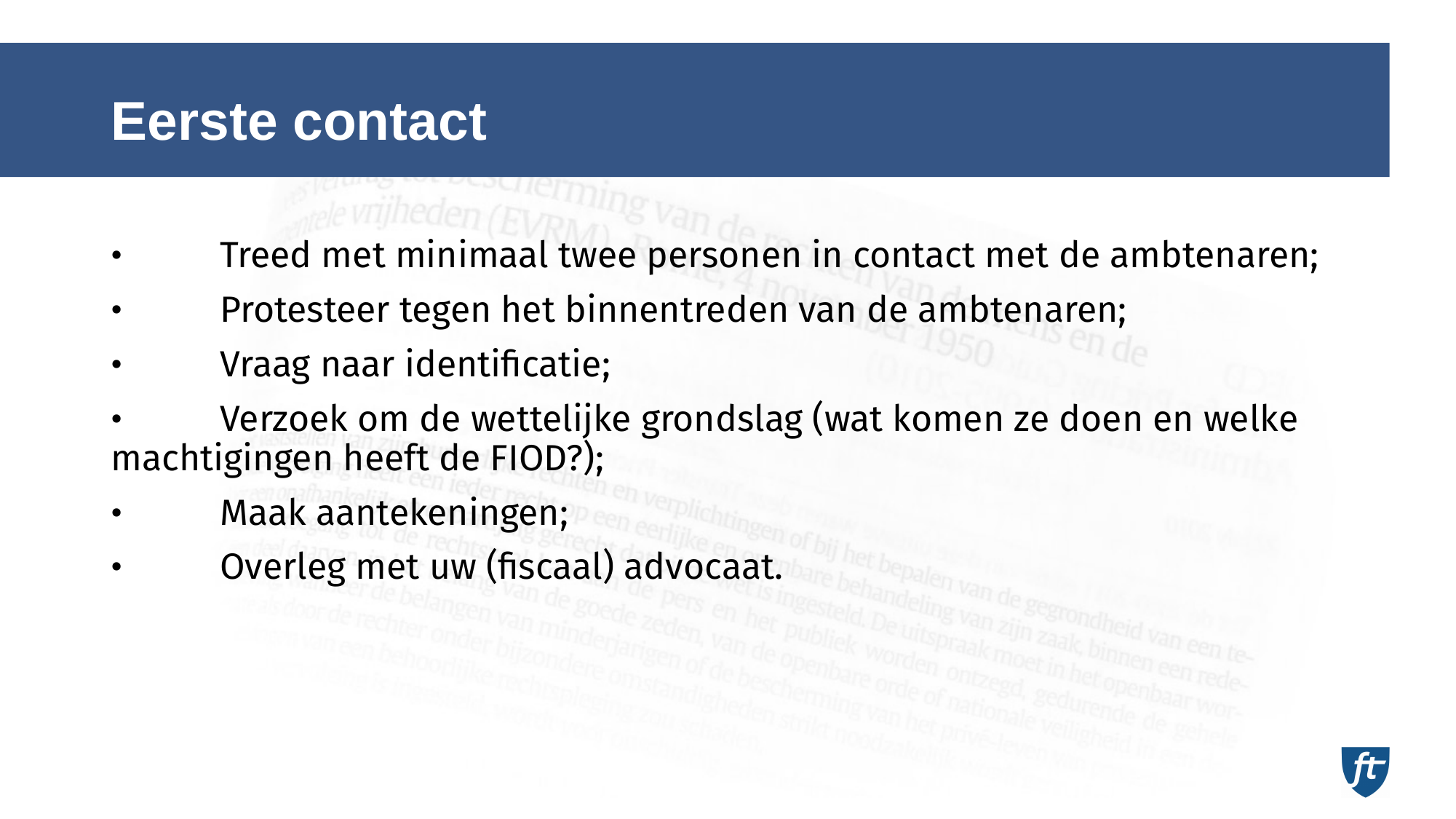

# Eerste contact
•	Treed met minimaal twee personen in contact met de ambtenaren;
•	Protesteer tegen het binnentreden van de ambtenaren;
•	Vraag naar identificatie;
•	Verzoek om de wettelijke grondslag (wat komen ze doen en welke 	machtigingen heeft de FIOD?);
•	Maak aantekeningen;
•	Overleg met uw (fiscaal) advocaat.